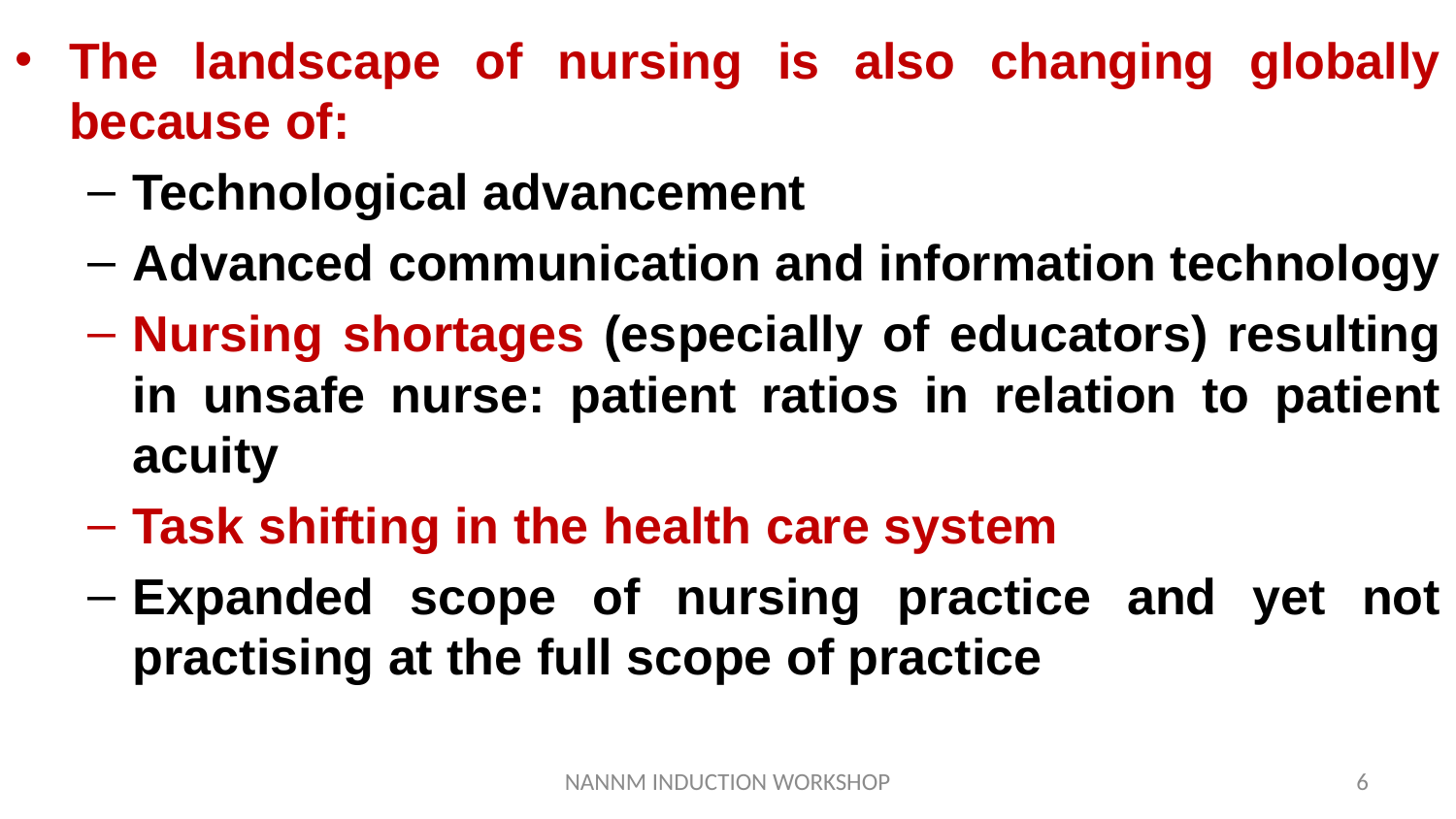

The landscape of nursing is also changing globally because of:
Technological advancement
Advanced communication and information technology
Nursing shortages (especially of educators) resulting in unsafe nurse: patient ratios in relation to patient acuity
Task shifting in the health care system
Expanded scope of nursing practice and yet not practising at the full scope of practice
NANNM INDUCTION WORKSHOP
6